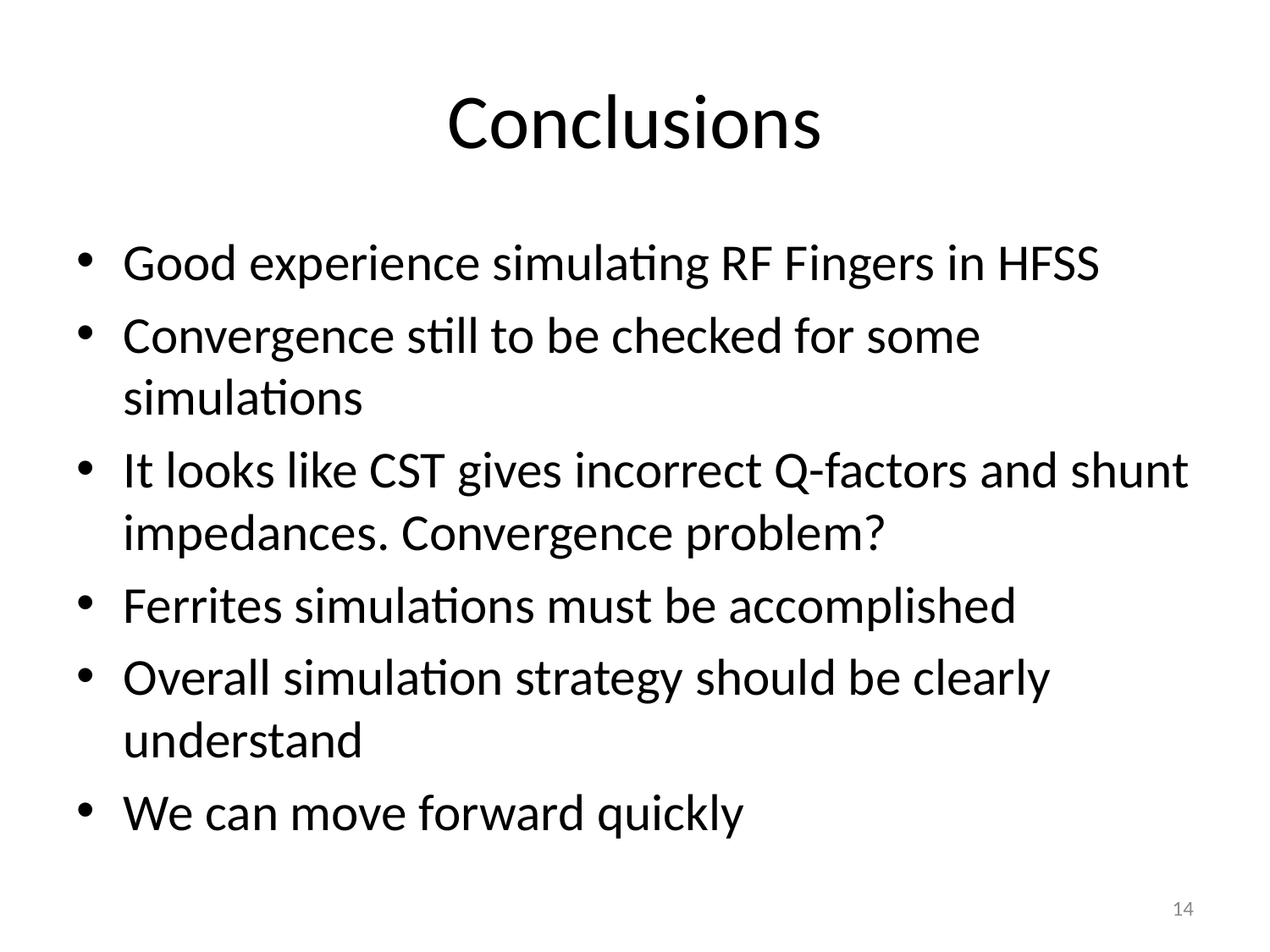

# Conclusions
Good experience simulating RF Fingers in HFSS
Convergence still to be checked for some simulations
It looks like CST gives incorrect Q-factors and shunt impedances. Convergence problem?
Ferrites simulations must be accomplished
Overall simulation strategy should be clearly understand
We can move forward quickly

14